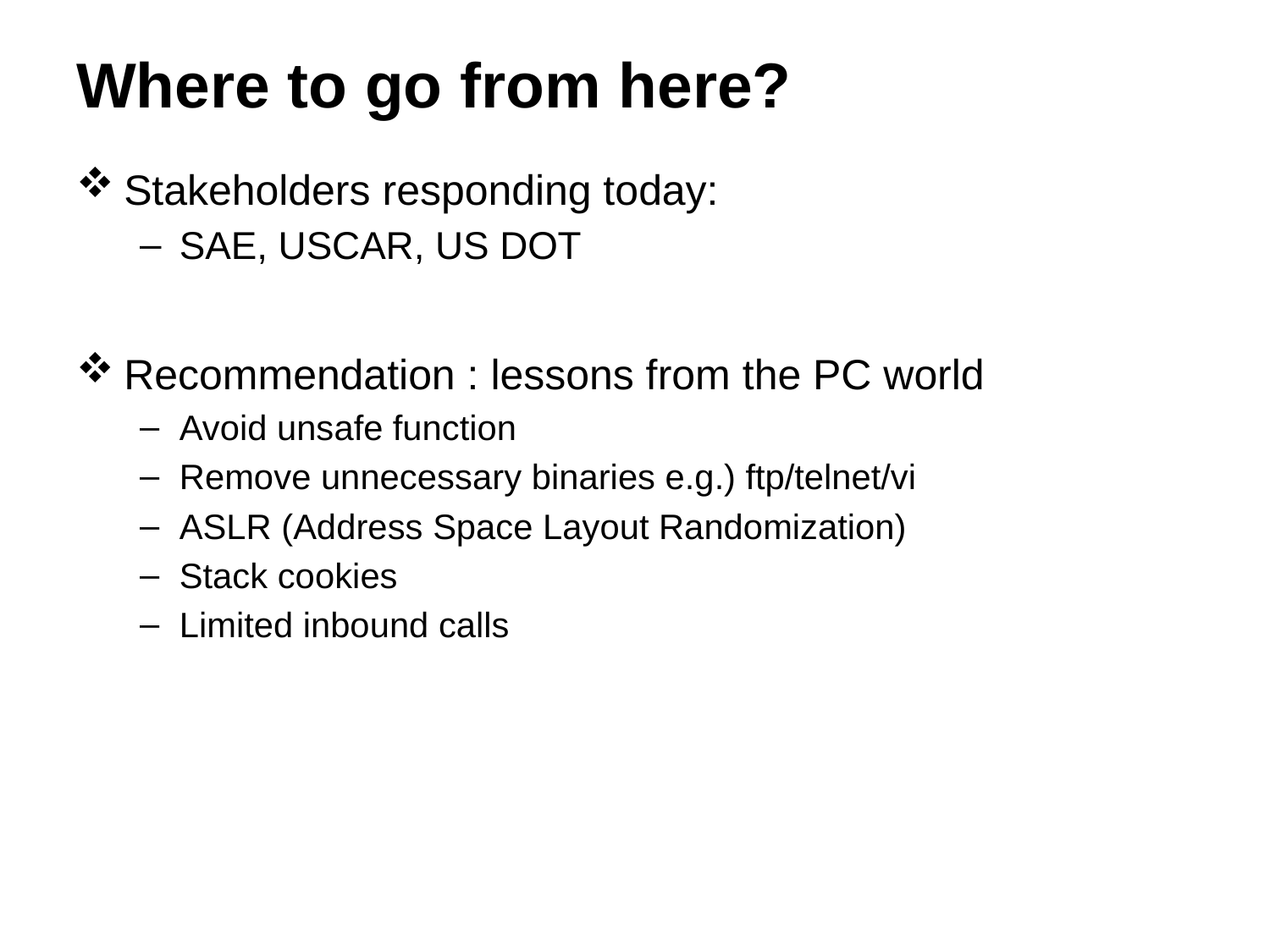

# Where to go from here?
Stakeholders responding today:
SAE, USCAR, US DOT

Recommendation : lessons from the PC world
Avoid unsafe function
Remove unnecessary binaries e.g.) ftp/telnet/vi
ASLR (Address Space Layout Randomization)
Stack cookies
Limited inbound calls
27